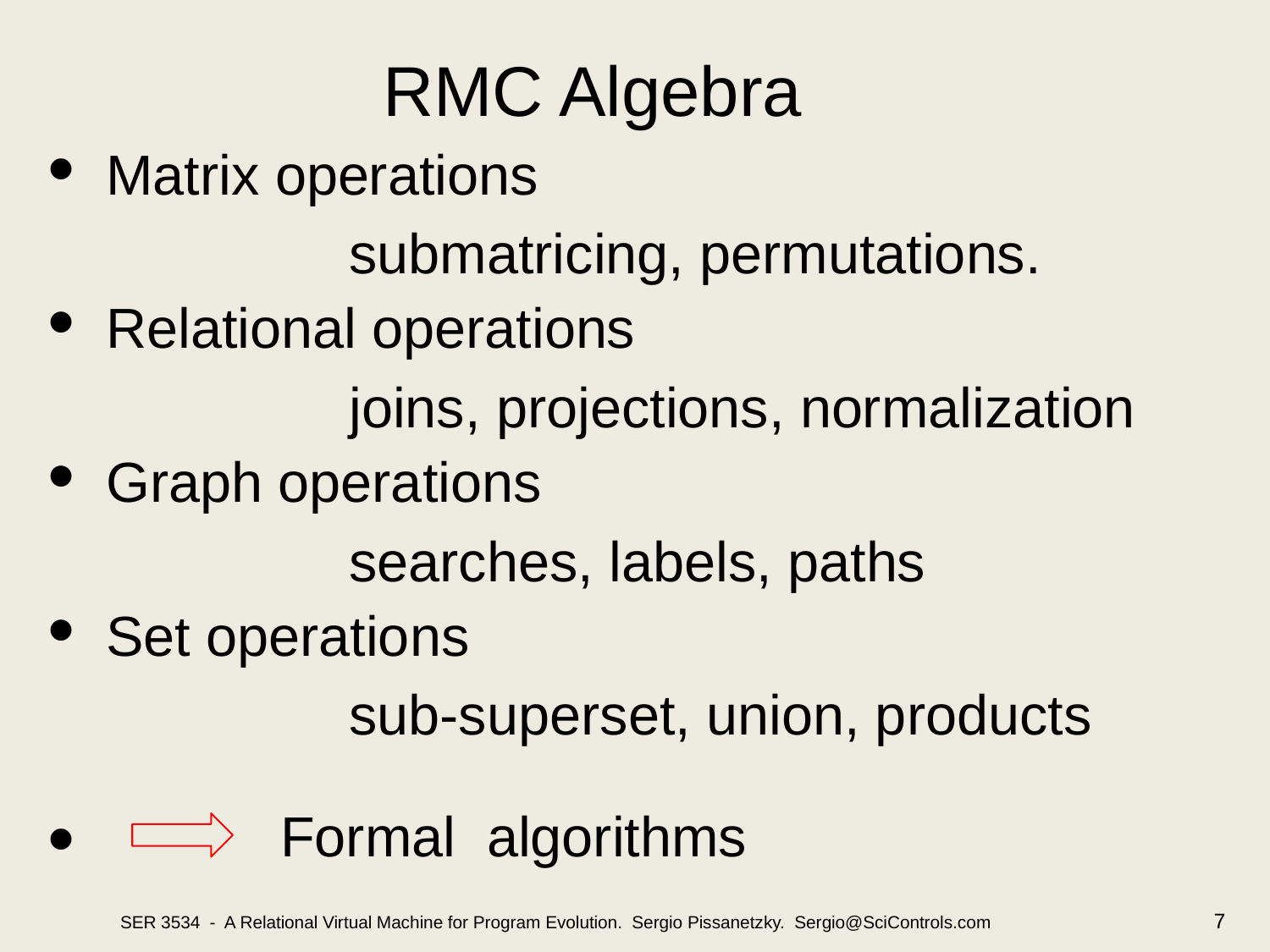

# RMC Algebra
•  Matrix operations
			submatricing, permutations.
•  Relational operations
			joins, projections, normalization
•  Graph operations
			searches, labels, paths
•  Set operations
			sub-superset, union, products

•
Formal  algorithms

SER 3534  -  A Relational Virtual Machine for Program Evolution.  Sergio Pissanetzky.  Sergio@SciControls.com
7